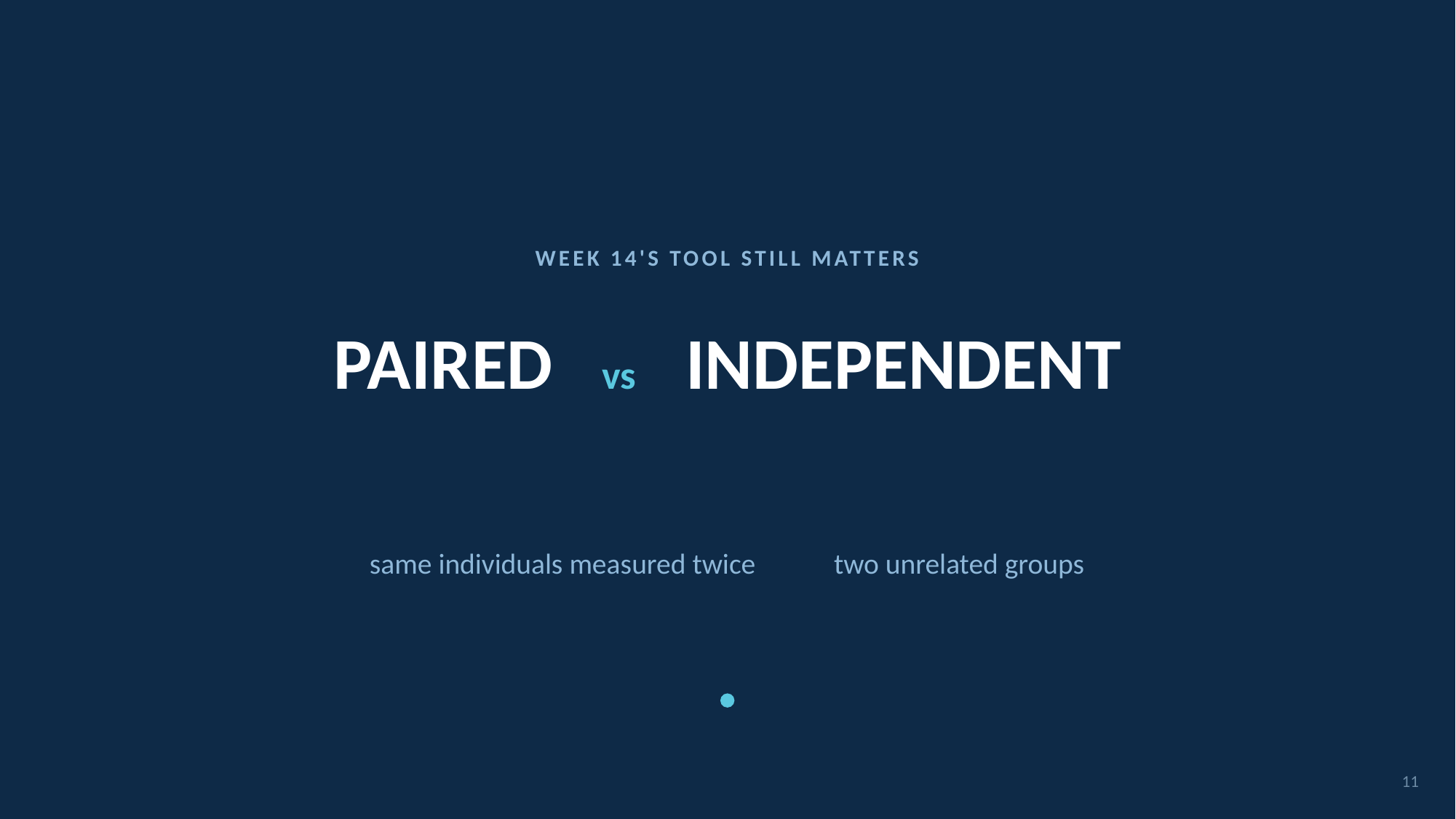

WEEK 14'S TOOL STILL MATTERS
# PAIRED   vs   INDEPENDENT
same individuals measured twice            two unrelated groups

11